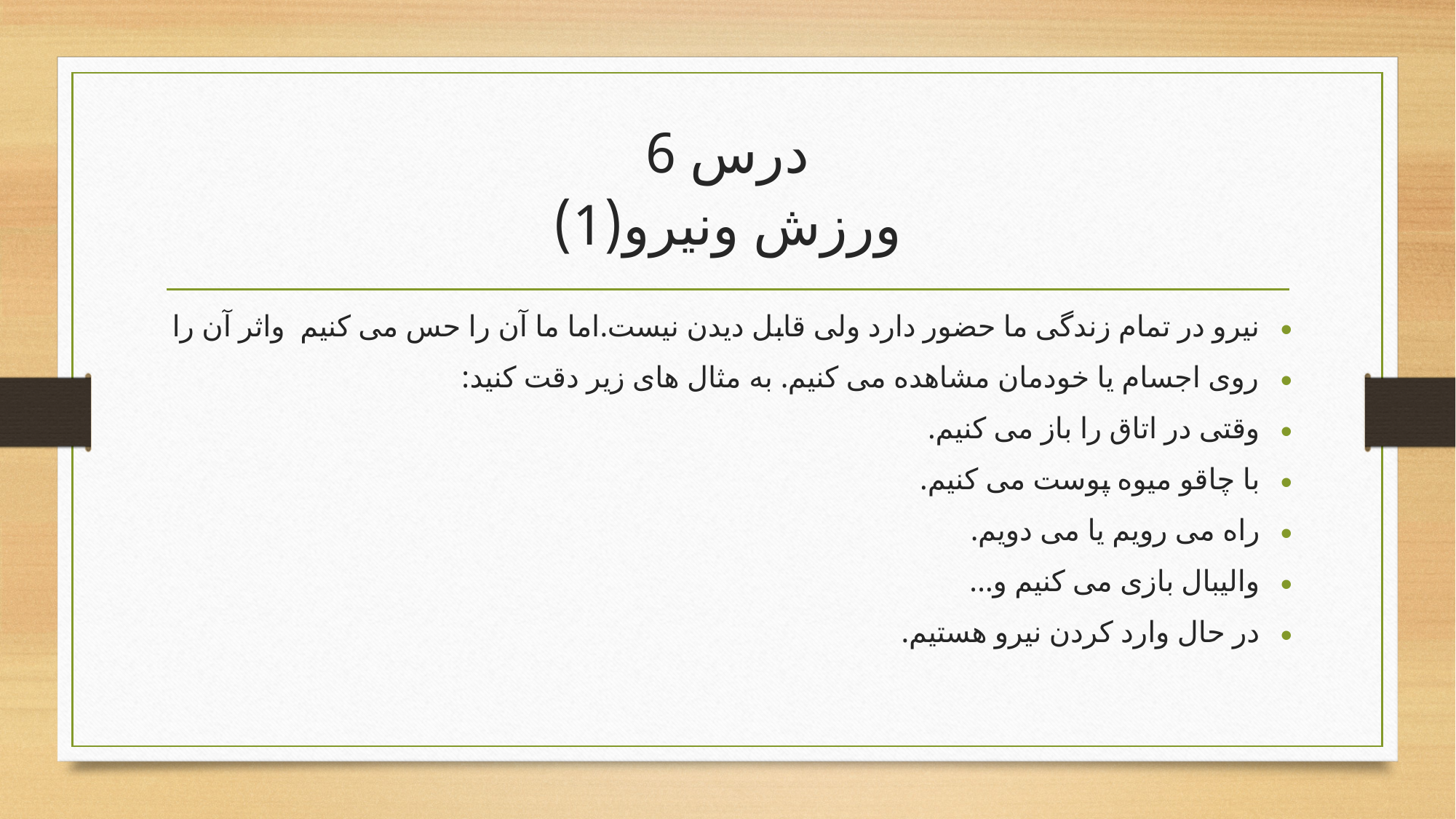

# درس 6 ورزش ونیرو(1)
نیرو در تمام زندگی ما حضور دارد ولی قابل دیدن نیست.اما ما آن را حس می کنیم  واثر آن را
روی اجسام یا خودمان مشاهده می کنیم. به مثال های زیر دقت کنید:
وقتی در اتاق را باز می کنیم.
با چاقو میوه پوست می کنیم.
راه می رویم یا می دویم.
والیبال بازی می کنیم و...
در حال وارد کردن نیرو هستیم.